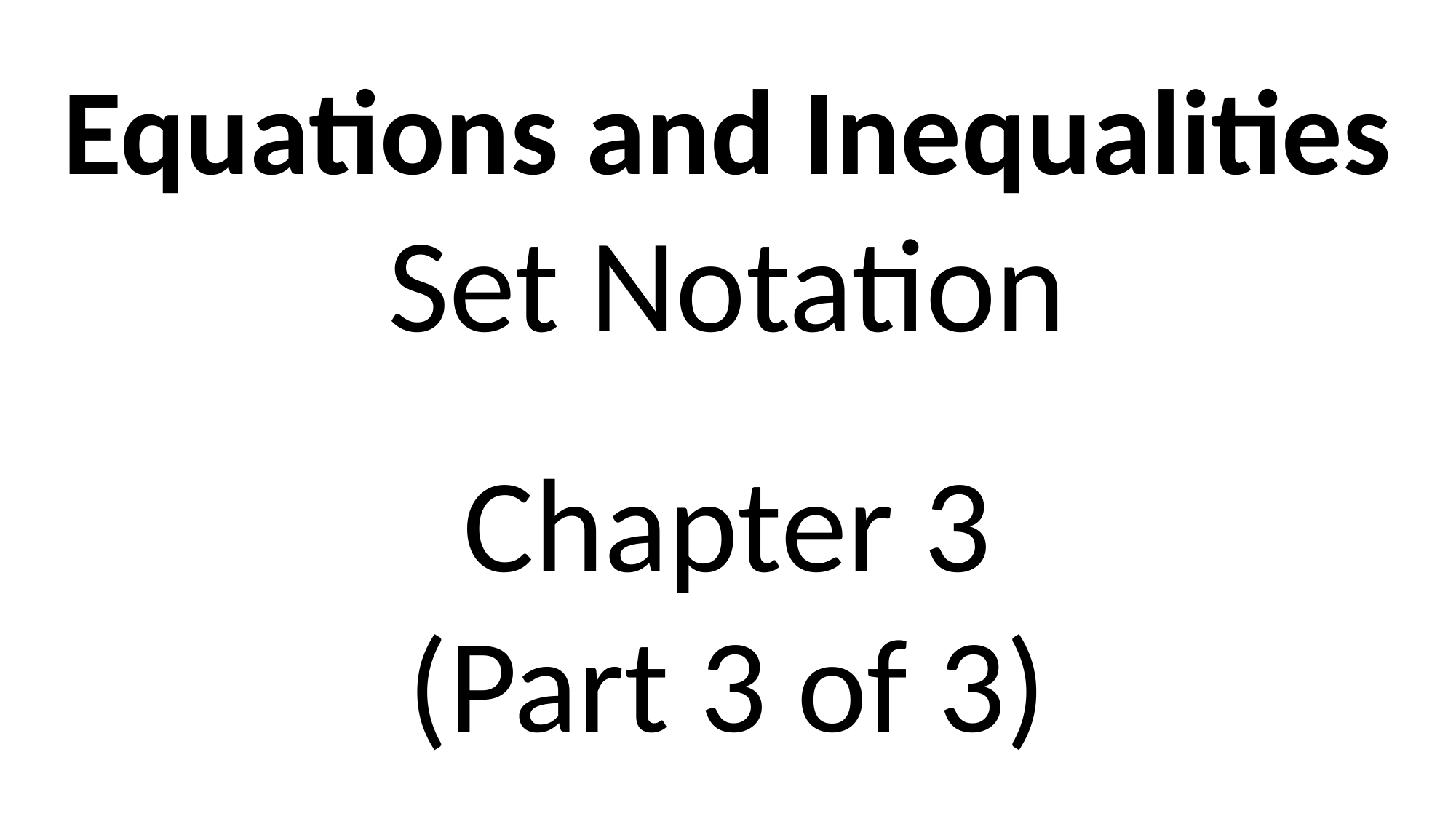

Equations and Inequalities
Set Notation

Chapter 3
(Part 3 of 3)